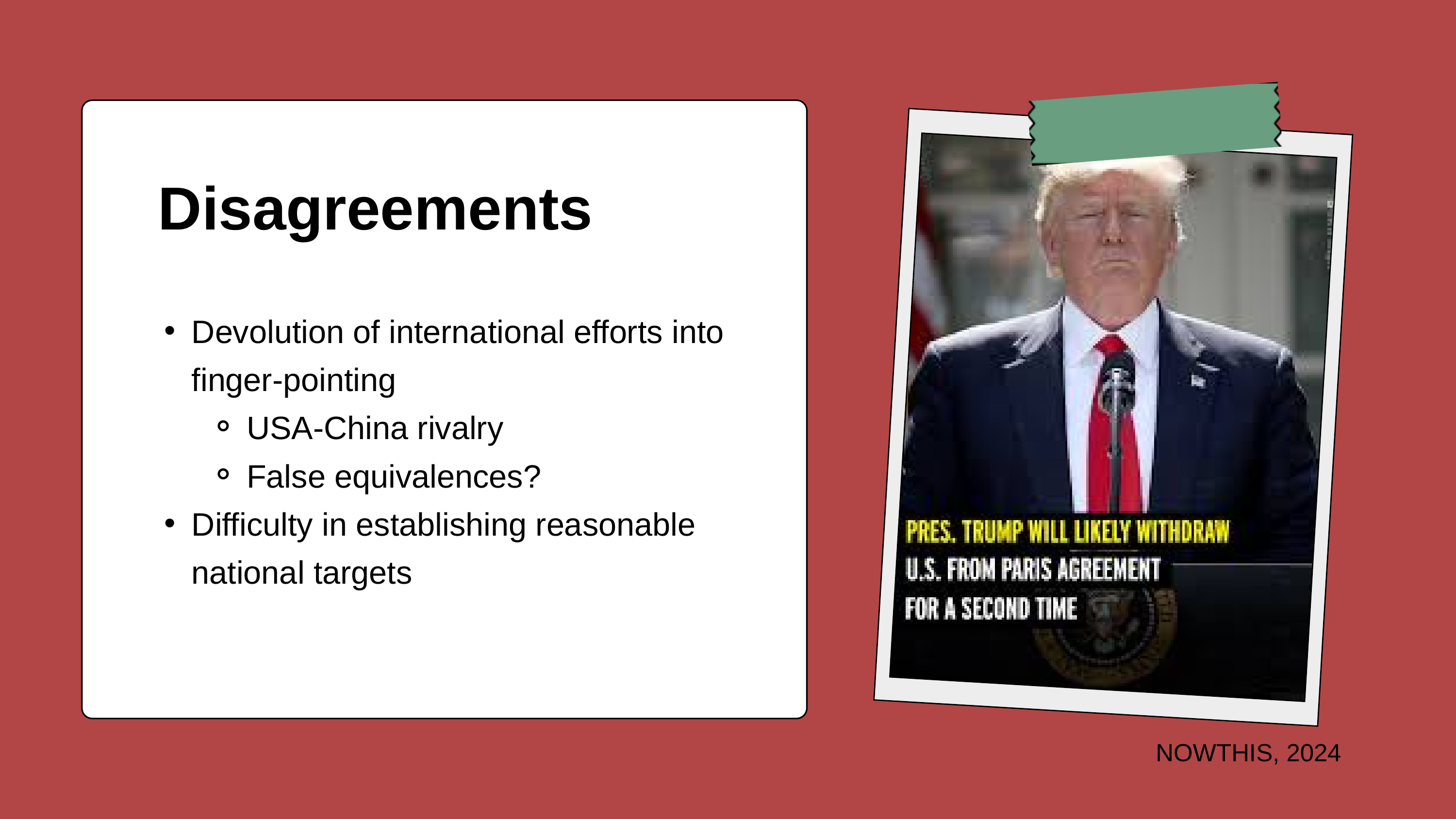

Disagreements
Devolution of international efforts into finger-pointing
USA-China rivalry
False equivalences?
Difficulty in establishing reasonable national targets
NOWTHIS, 2024